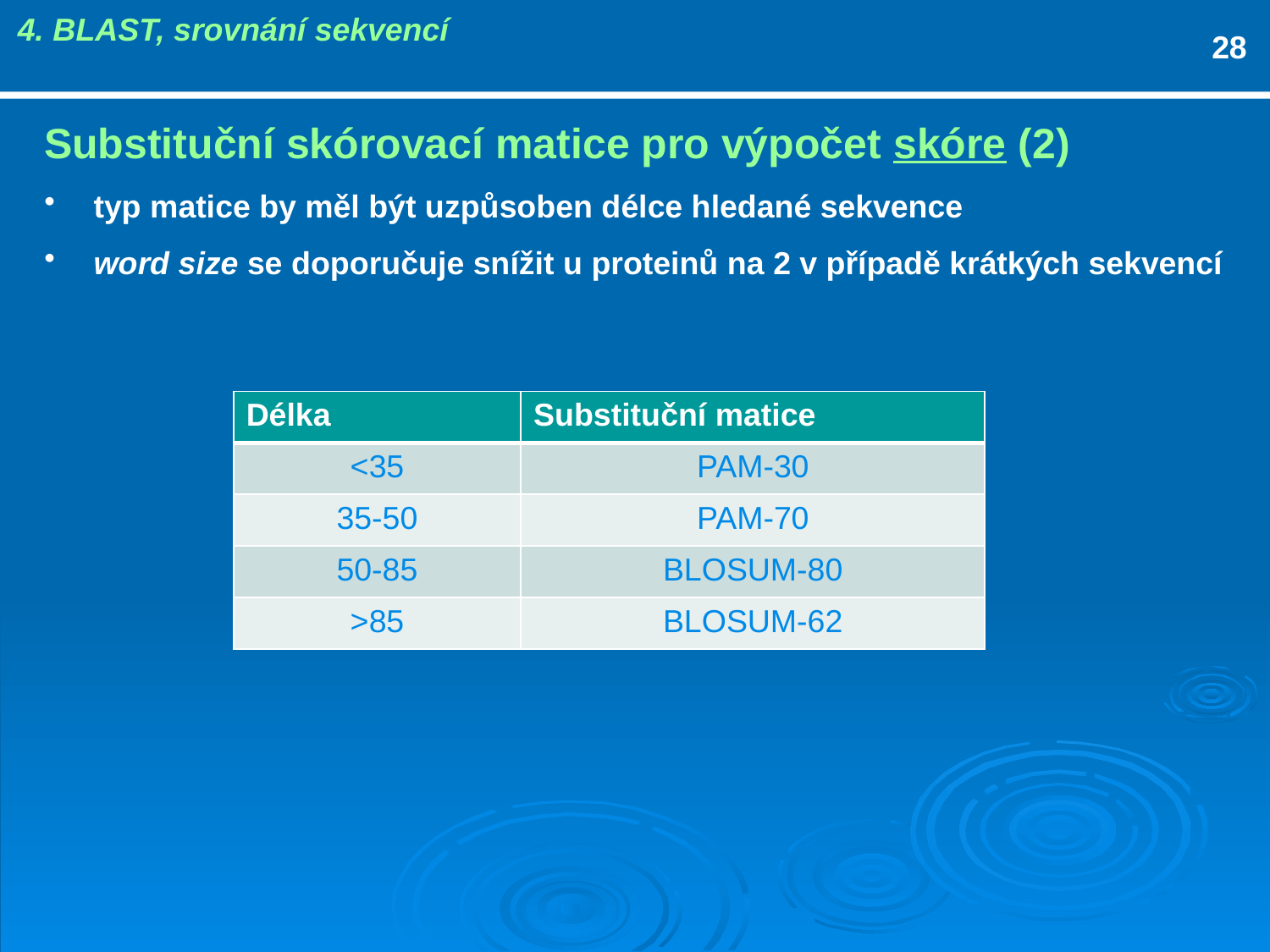

4. BLAST, srovnání sekvencí

28
Substituční skórovací matice pro výpočet skóre (2)
typ matice by měl být uzpůsoben délce hledané sekvence
word size se doporučuje snížit u proteinů na 2 v případě krátkých sekvencí

| Délka | Substituční matice |
| --- | --- |
| <35 | PAM-30 |
| 35-50 | PAM-70 |
| 50-85 | BLOSUM-80 |
| >85 | BLOSUM-62 |